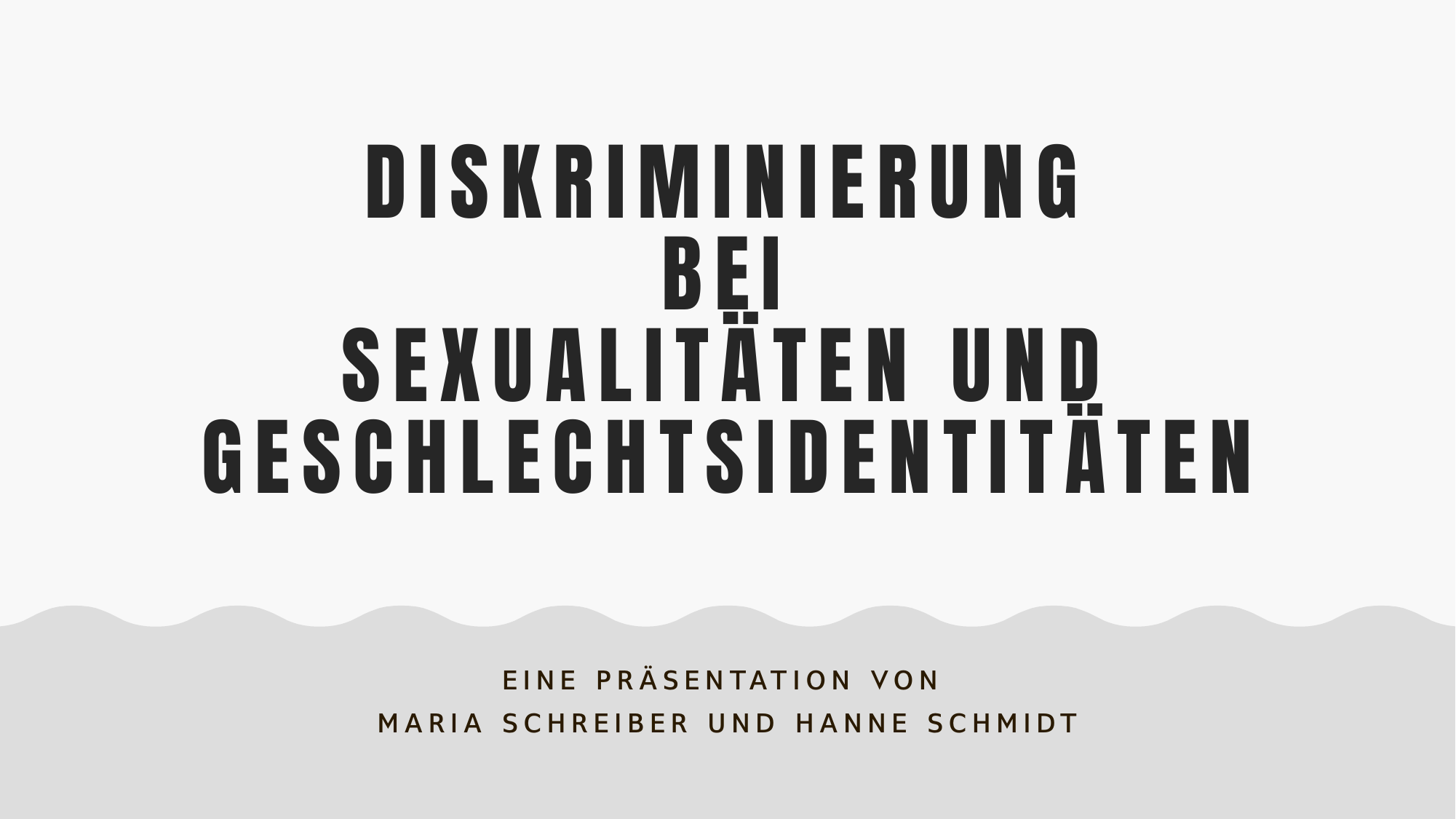

# Diskriminierung BEI Sexualitäten und Geschlechtsidentitäten

Eine präsentation von
maria schreiber und hanne schmidt